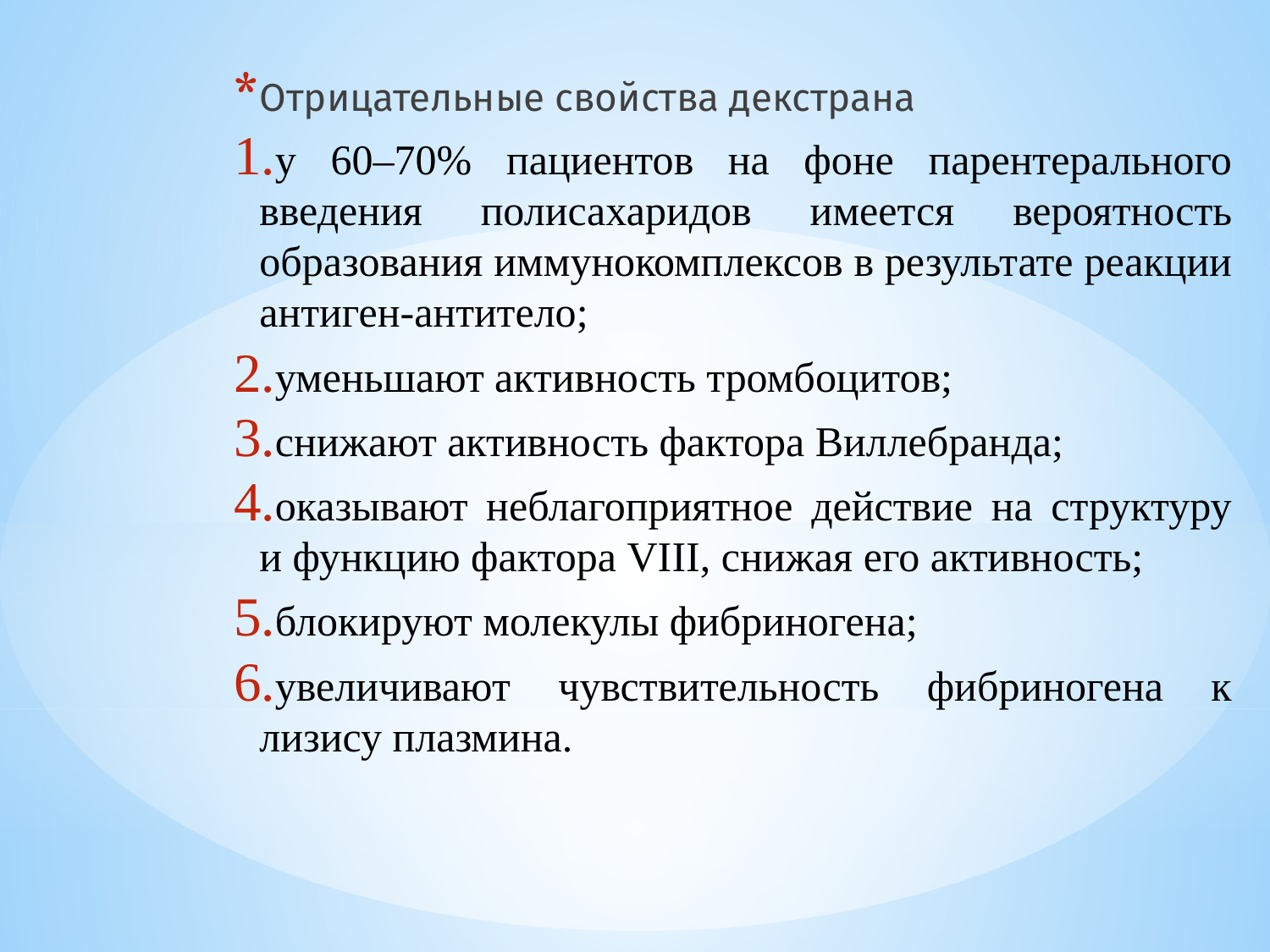

Отрицательные свойства декстрана
у 60–70% пациентов на фоне парентерального введения полисахаридов имеется вероятность образования иммунокомплексов в результате реакции антиген-антитело;
уменьшают активность тромбоцитов;
снижают активность фактора Виллебранда;
оказывают неблагоприятное действие на структуру и функцию фактора VIII, снижая его активность;
блокируют молекулы фибриногена;
увеличивают чувствительность фибриногена к лизису плазмина.